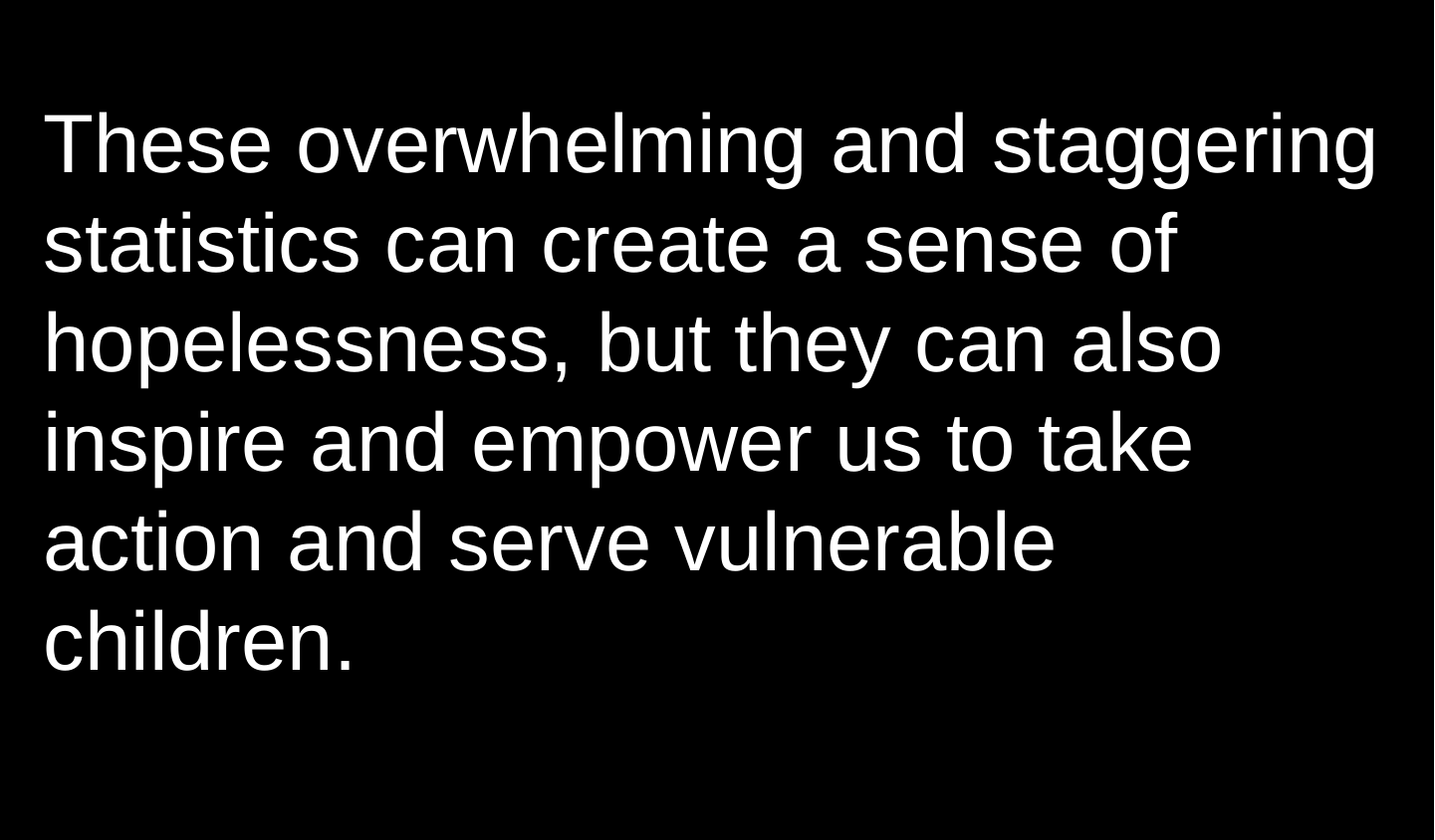

These overwhelming and staggering statistics can create a sense of hopelessness, but they can also inspire and empower us to take action and serve vulnerable children.